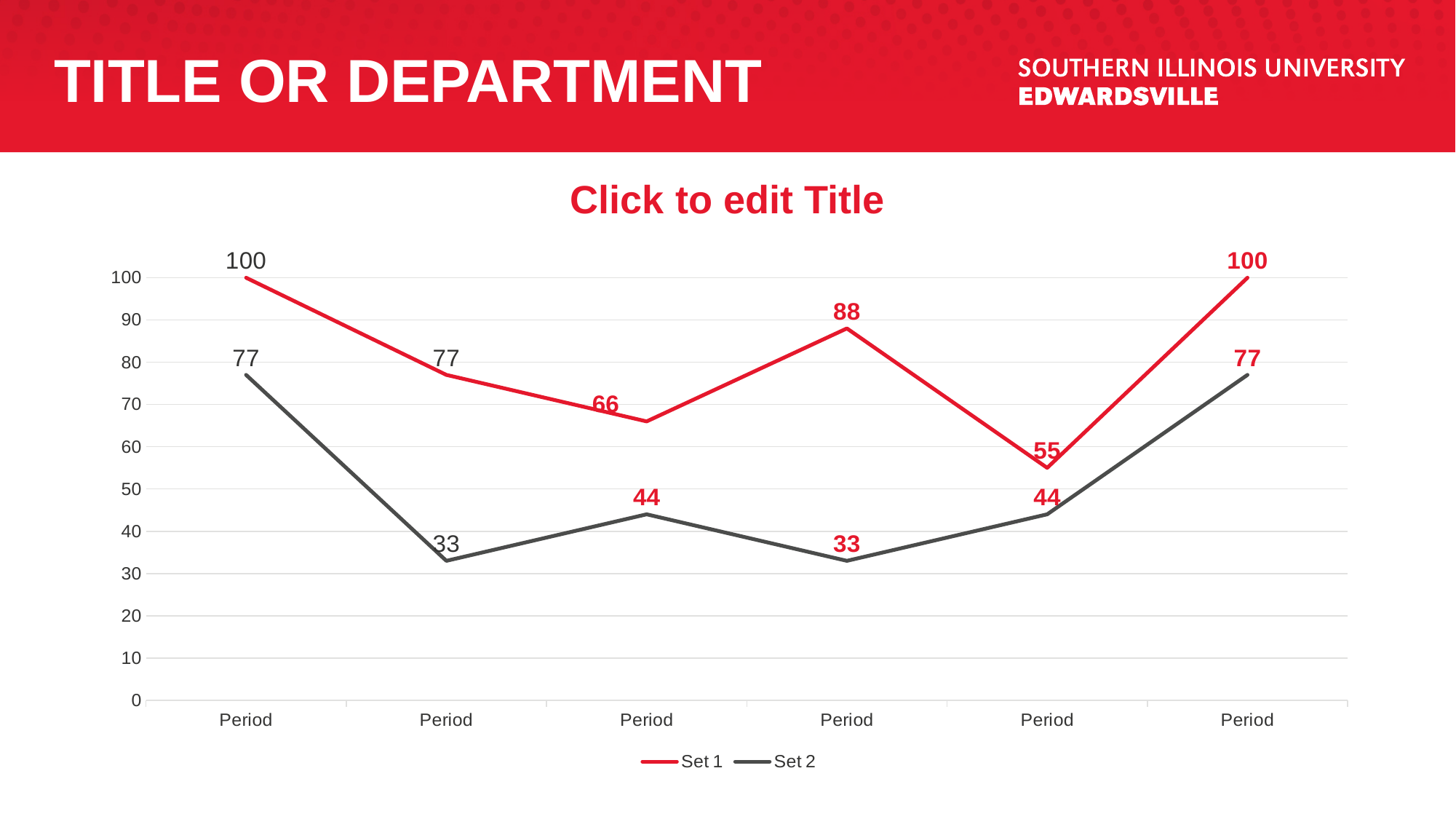

# Title or department
Click to edit Title

### Chart

| Category | Set 1 | Set 2 |
|---|---|---|
| Period | 100.0 | 77.0 |
| Period | 77.0 | 33.0 |
| Period | 66.0 | 44.0 |
| Period | 88.0 | 33.0 |
| Period | 55.0 | 44.0 |
| Period | 100.0 | 77.0 |